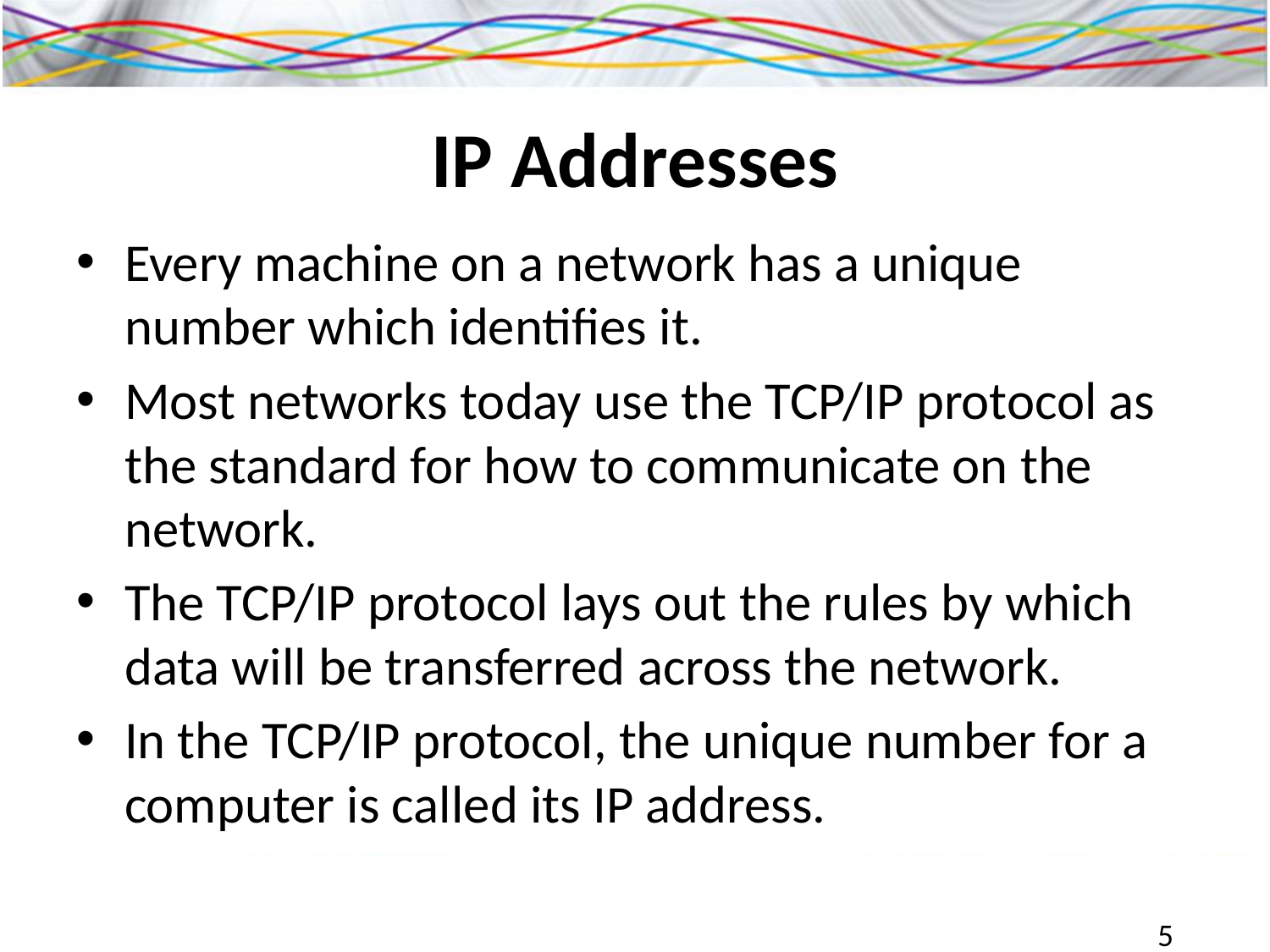

# IP Addresses
Every machine on a network has a unique number which identifies it.
Most networks today use the TCP/IP protocol as the standard for how to communicate on the network.
The TCP/IP protocol lays out the rules by which data will be transferred across the network.
In the TCP/IP protocol, the unique number for a computer is called its IP address.
5